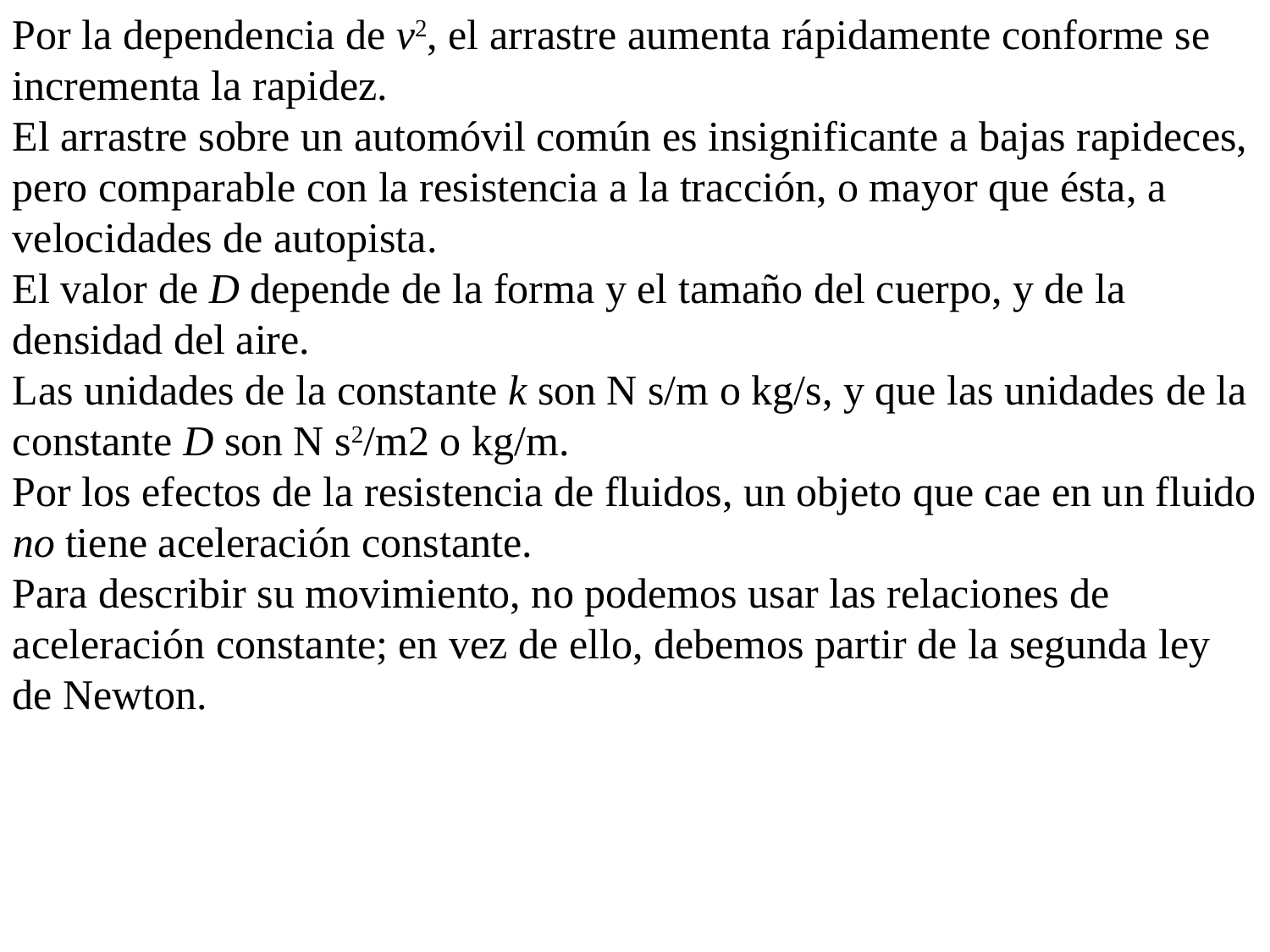

Por la dependencia de v2, el arrastre aumenta rápidamente conforme se incrementa la rapidez.
El arrastre sobre un automóvil común es insignificante a bajas rapideces, pero comparable con la resistencia a la tracción, o mayor que ésta, a velocidades de autopista.
El valor de D depende de la forma y el tamaño del cuerpo, y de la densidad del aire.
Las unidades de la constante k son N s/m o kg/s, y que las unidades de la constante D son N s2/m2 o kg/m.
Por los efectos de la resistencia de fluidos, un objeto que cae en un fluido no tiene aceleración constante.
Para describir su movimiento, no podemos usar las relaciones de aceleración constante; en vez de ello, debemos partir de la segunda ley de Newton.